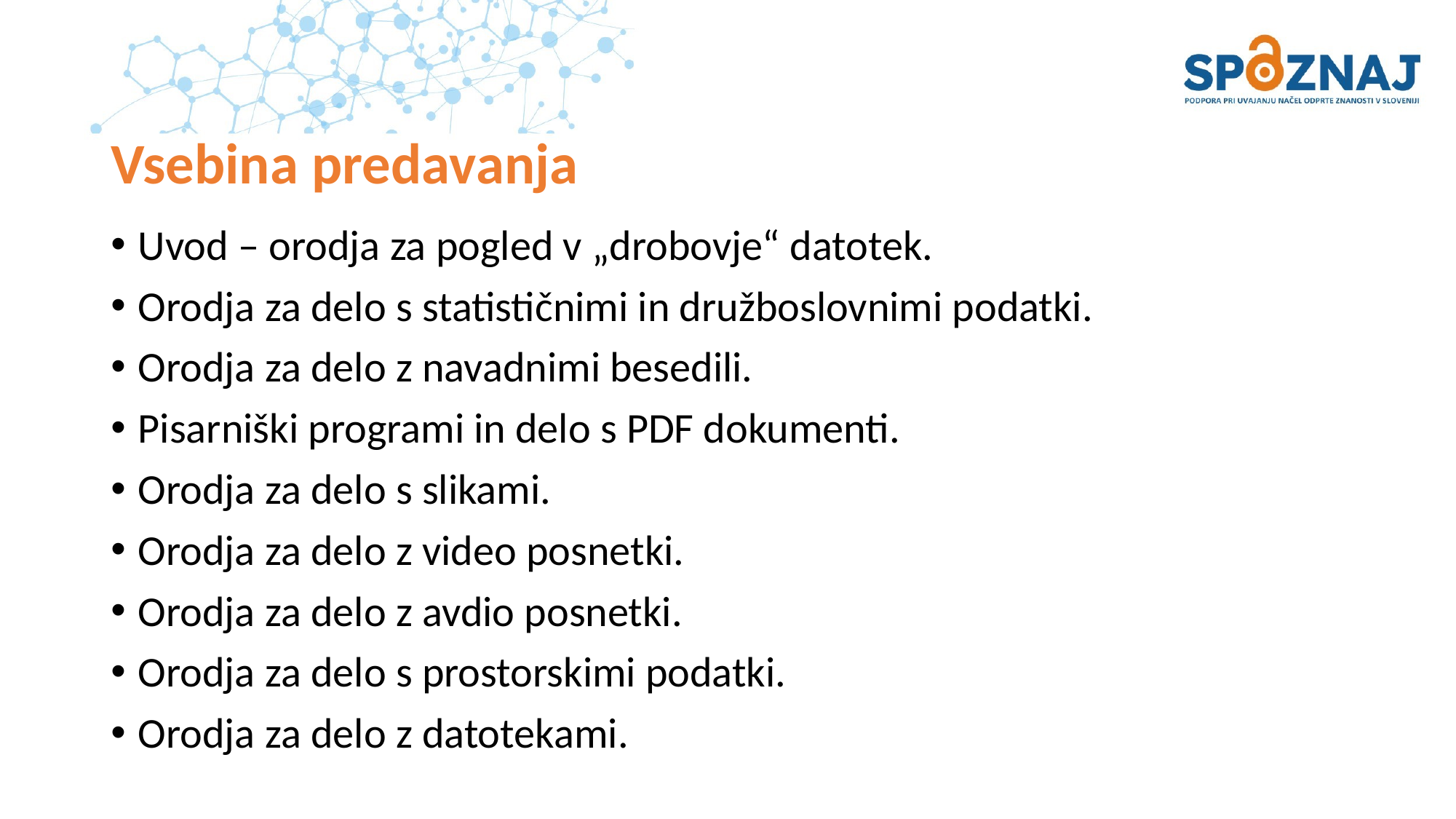

# Vsebina predavanja
Uvod – orodja za pogled v „drobovje“ datotek.
Orodja za delo s statističnimi in družboslovnimi podatki.
Orodja za delo z navadnimi besedili.
Pisarniški programi in delo s PDF dokumenti.
Orodja za delo s slikami.
Orodja za delo z video posnetki.
Orodja za delo z avdio posnetki.
Orodja za delo s prostorskimi podatki.
Orodja za delo z datotekami.